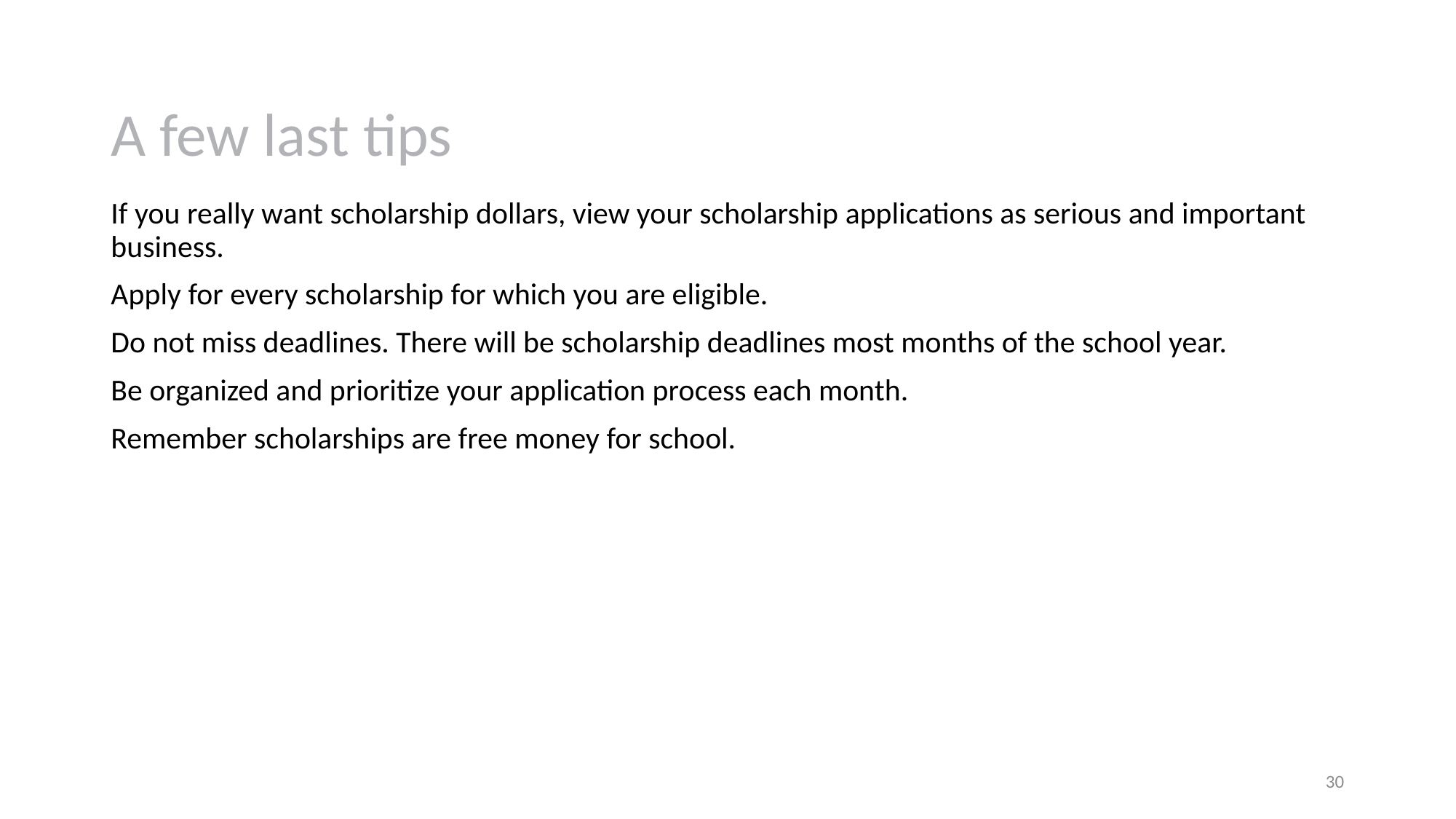

# A few last tips
If you really want scholarship dollars, view your scholarship applications as serious and important business.
Apply for every scholarship for which you are eligible.
Do not miss deadlines. There will be scholarship deadlines most months of the school year.
Be organized and prioritize your application process each month.
Remember scholarships are free money for school.
30